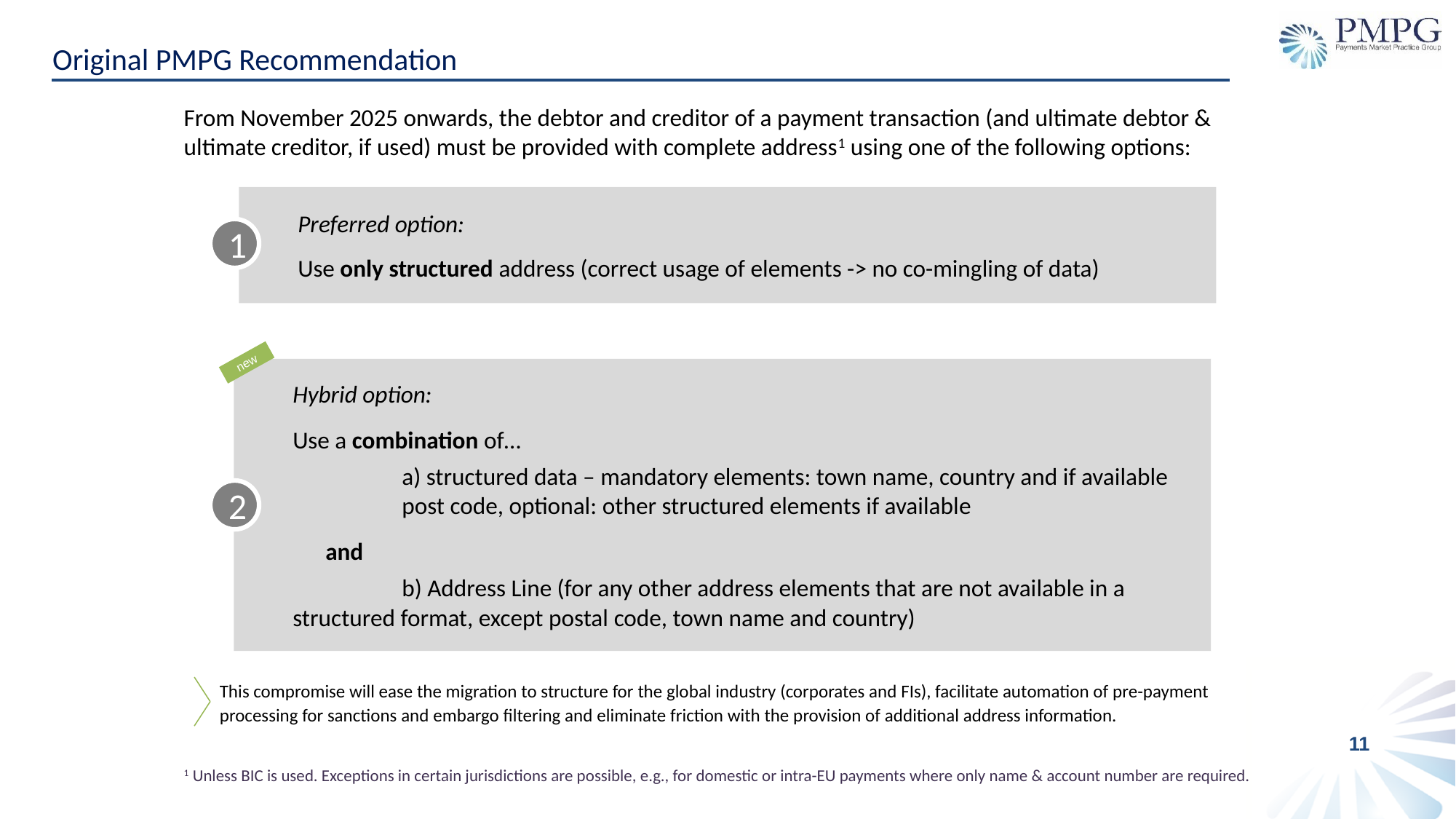

Original PMPG Recommendation
From November 2025 onwards, the debtor and creditor of a payment transaction (and ultimate debtor & ultimate creditor, if used) must be provided with complete address1 using one of the following options:
Preferred option:
Use only structured address (correct usage of elements -> no co-mingling of data)
1
new
Hybrid option:
Use a combination of…
	a) structured data – mandatory elements: town name, country and if available 	post code, optional: other structured elements if available
      and
	b) Address Line (for any other address elements that are not available in a 	structured format, except postal code, town name and country)
2
This compromise will ease the migration to structure for the global industry (corporates and FIs), facilitate automation of pre-payment processing for sanctions and embargo filtering and eliminate friction with the provision of additional address information.
11
1 Unless BIC is used. Exceptions in certain jurisdictions are possible, e.g., for domestic or intra-EU payments where only name & account number are required.